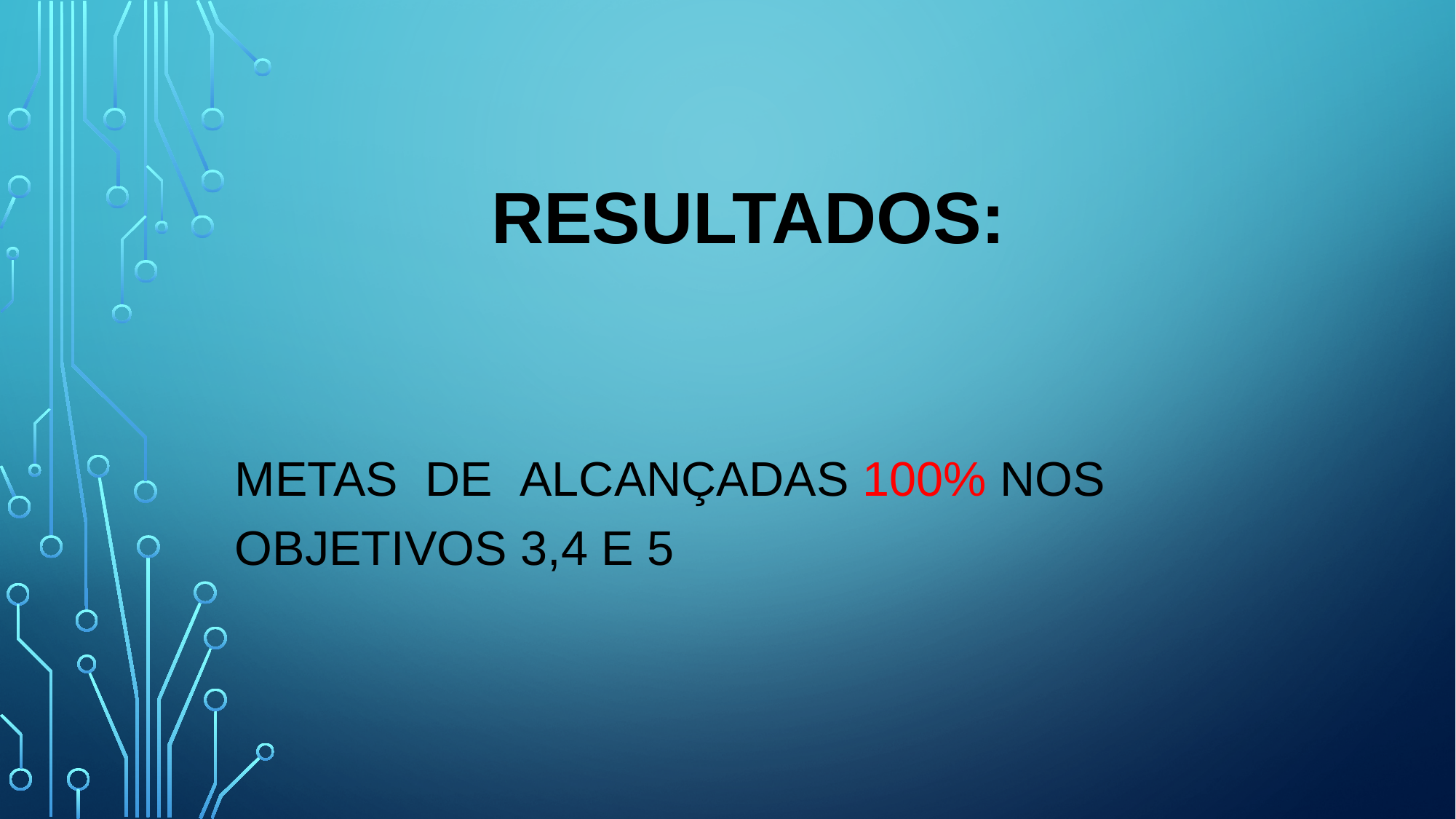

# Resultados:
Metas  de  alcançadas 100% nos objetivos 3,4 e 5